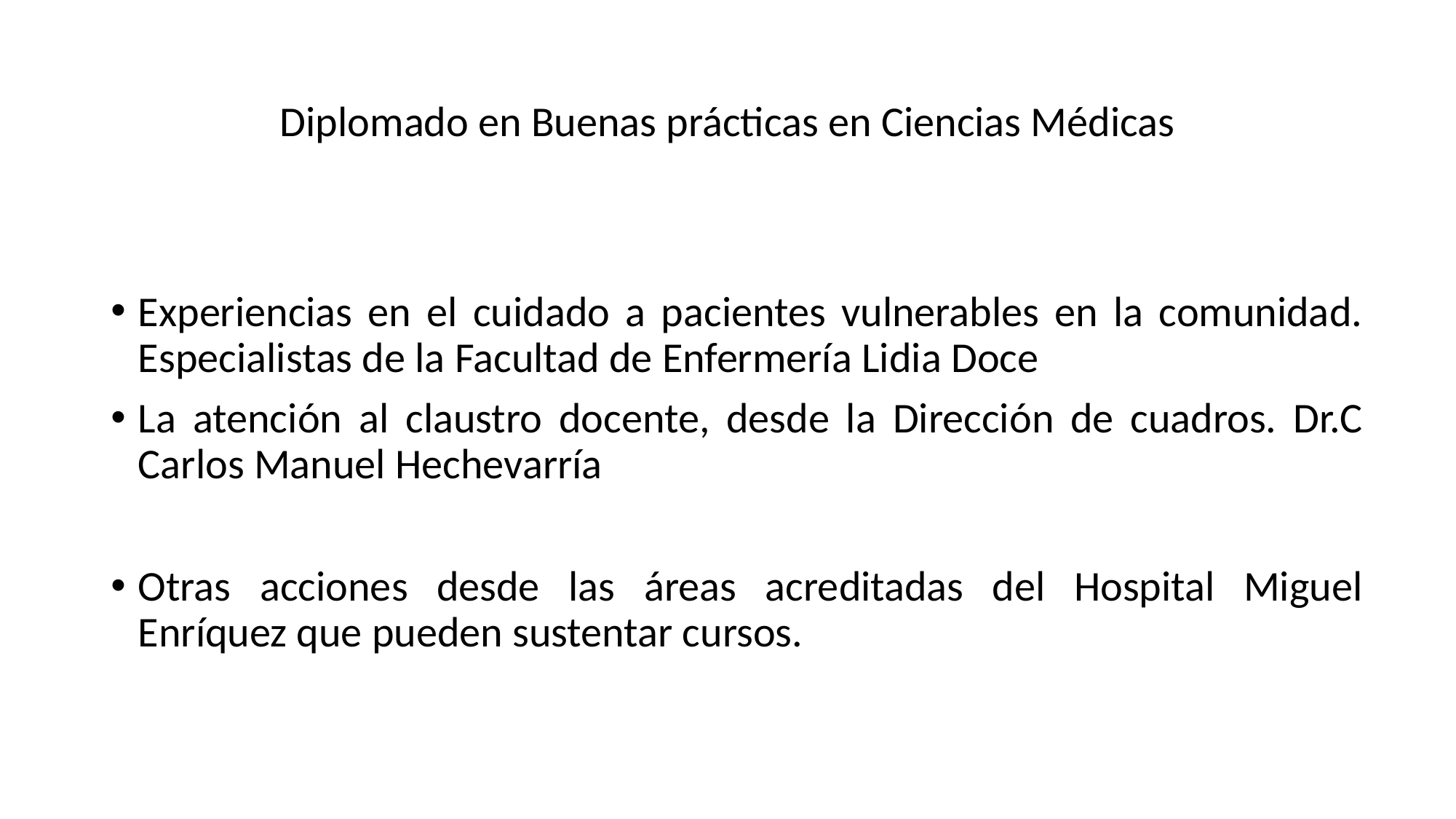

# Diplomado en Buenas prácticas en Ciencias Médicas

Experiencias en el cuidado a pacientes vulnerables en la comunidad. Especialistas de la Facultad de Enfermería Lidia Doce
La atención al claustro docente, desde la Dirección de cuadros. Dr.C Carlos Manuel Hechevarría

Otras acciones desde las áreas acreditadas del Hospital Miguel Enríquez que pueden sustentar cursos.